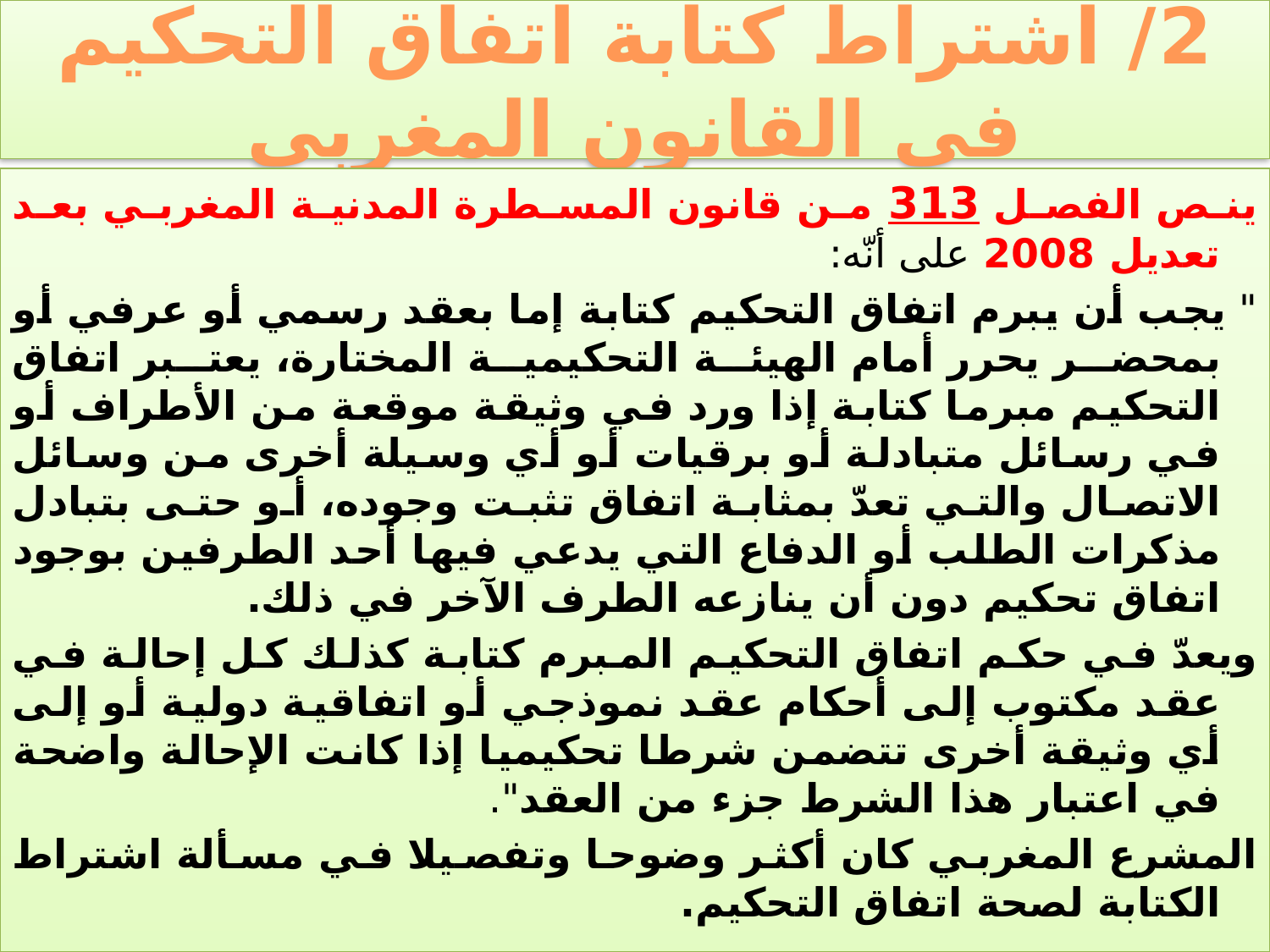

# 2/ اشتراط كتابة اتفاق التحكيم في القانون المغربي
ينص الفصل 313 من قانون المسطرة المدنية المغربي بعد تعديل 2008 على أنّه:
" يجب أن يبرم اتفاق التحكيم كتابة إما بعقد رسمي أو عرفي أو بمحضر يحرر أمام الهيئة التحكيمية المختارة، يعتبر اتفاق التحكيم مبرما كتابة إذا ورد في وثيقة موقعة من الأطراف أو في رسائل متبادلة أو برقيات أو أي وسيلة أخرى من وسائل الاتصال والتي تعدّ بمثابة اتفاق تثبت وجوده، أو حتى بتبادل مذكرات الطلب أو الدفاع التي يدعي فيها أحد الطرفين بوجود اتفاق تحكيم دون أن ينازعه الطرف الآخر في ذلك.
ويعدّ في حكم اتفاق التحكيم المبرم كتابة كذلك كل إحالة في عقد مكتوب إلى أحكام عقد نموذجي أو اتفاقية دولية أو إلى أي وثيقة أخرى تتضمن شرطا تحكيميا إذا كانت الإحالة واضحة في اعتبار هذا الشرط جزء من العقد".
المشرع المغربي كان أكثر وضوحا وتفصيلا في مسألة اشتراط الكتابة لصحة اتفاق التحكيم.